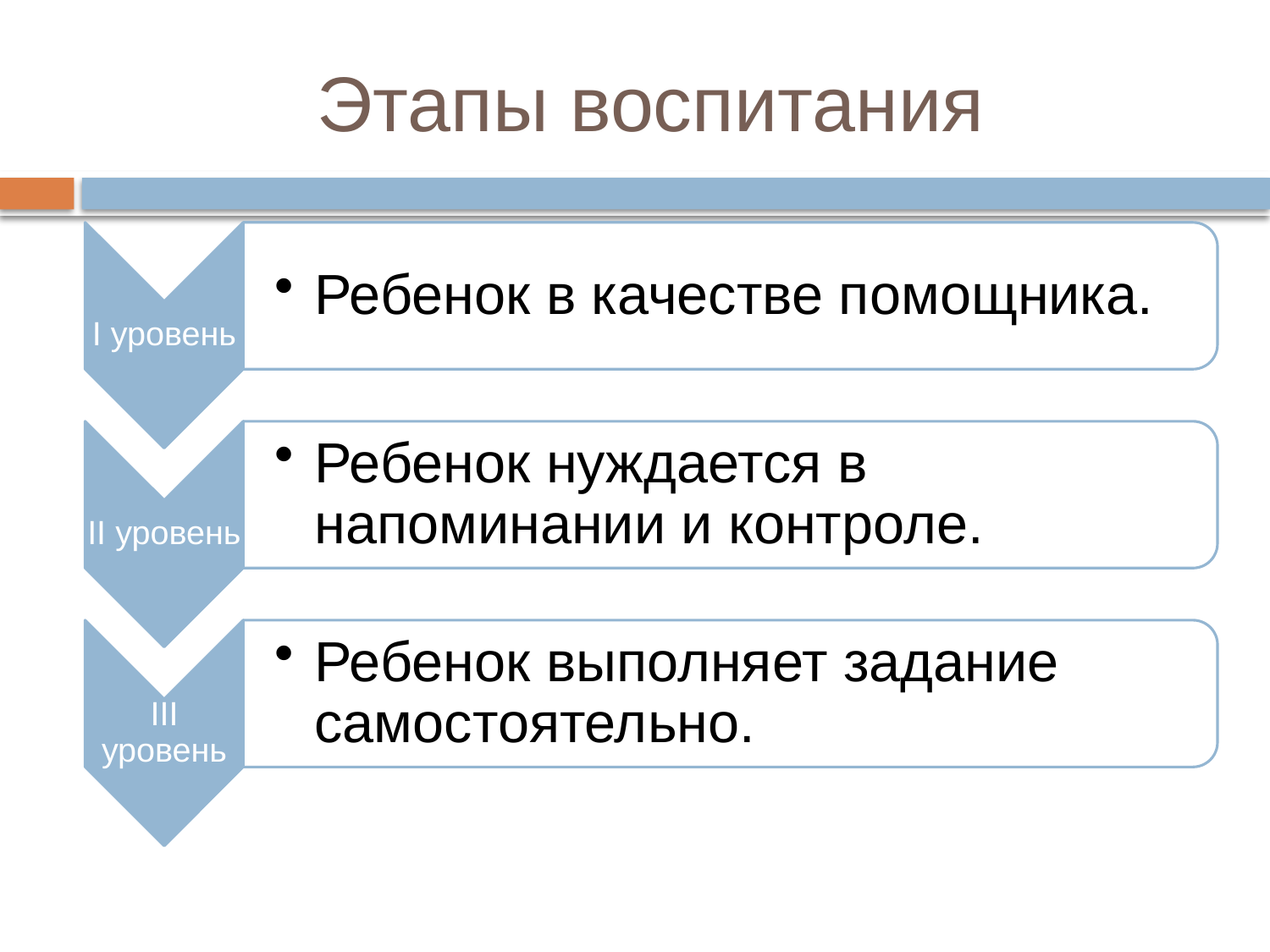

# Этапы воспитания
I уровень
Ребенок в качестве помощника.
II уровень
Ребенок нуждается в напоминании и контроле.
III уровень
Ребенок выполняет задание самостоятельно.